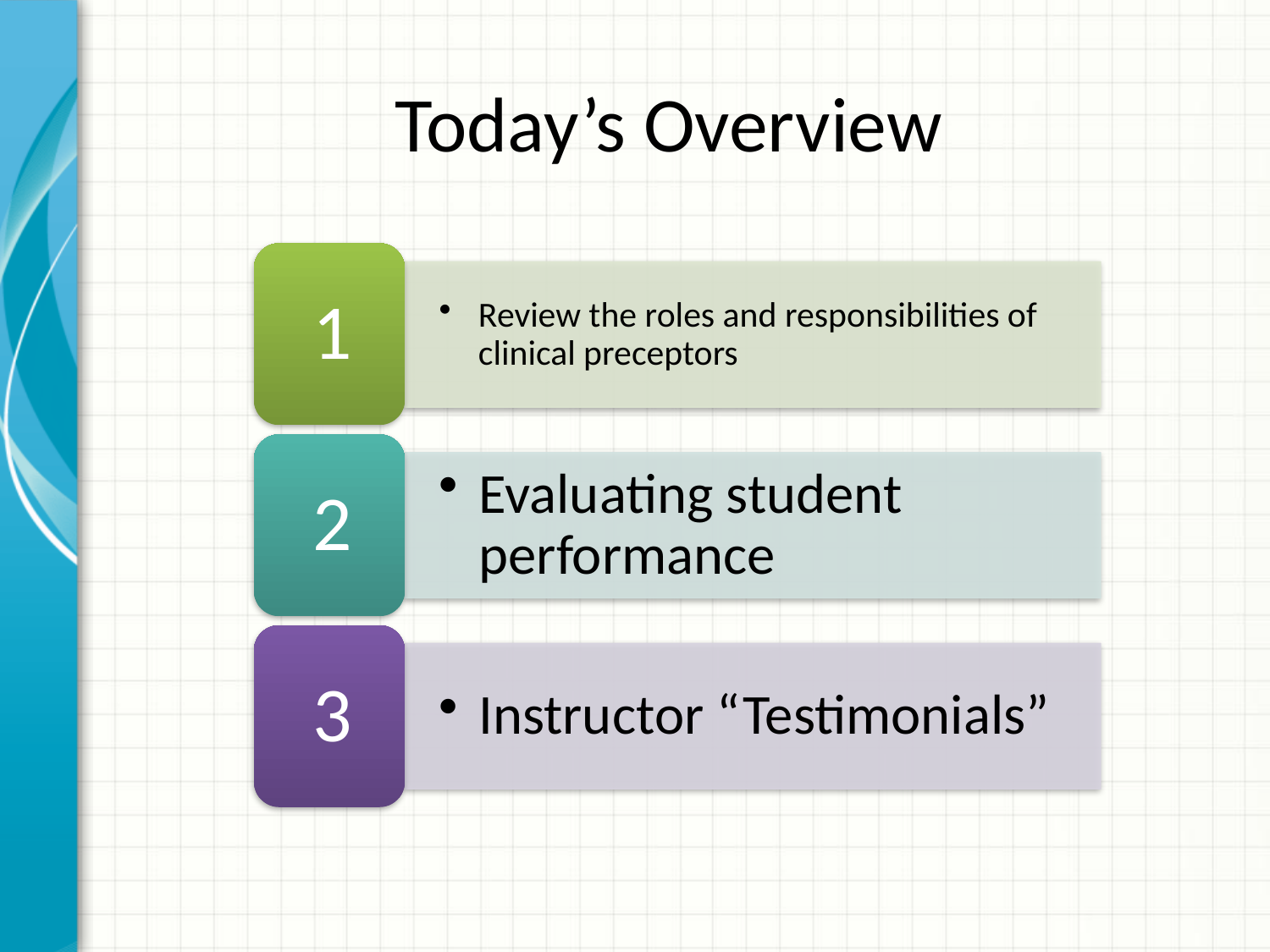

# Today’s Overview
Review the roles and responsibilities of clinical preceptors
1
Evaluating student performance
2
Instructor “Testimonials”
3